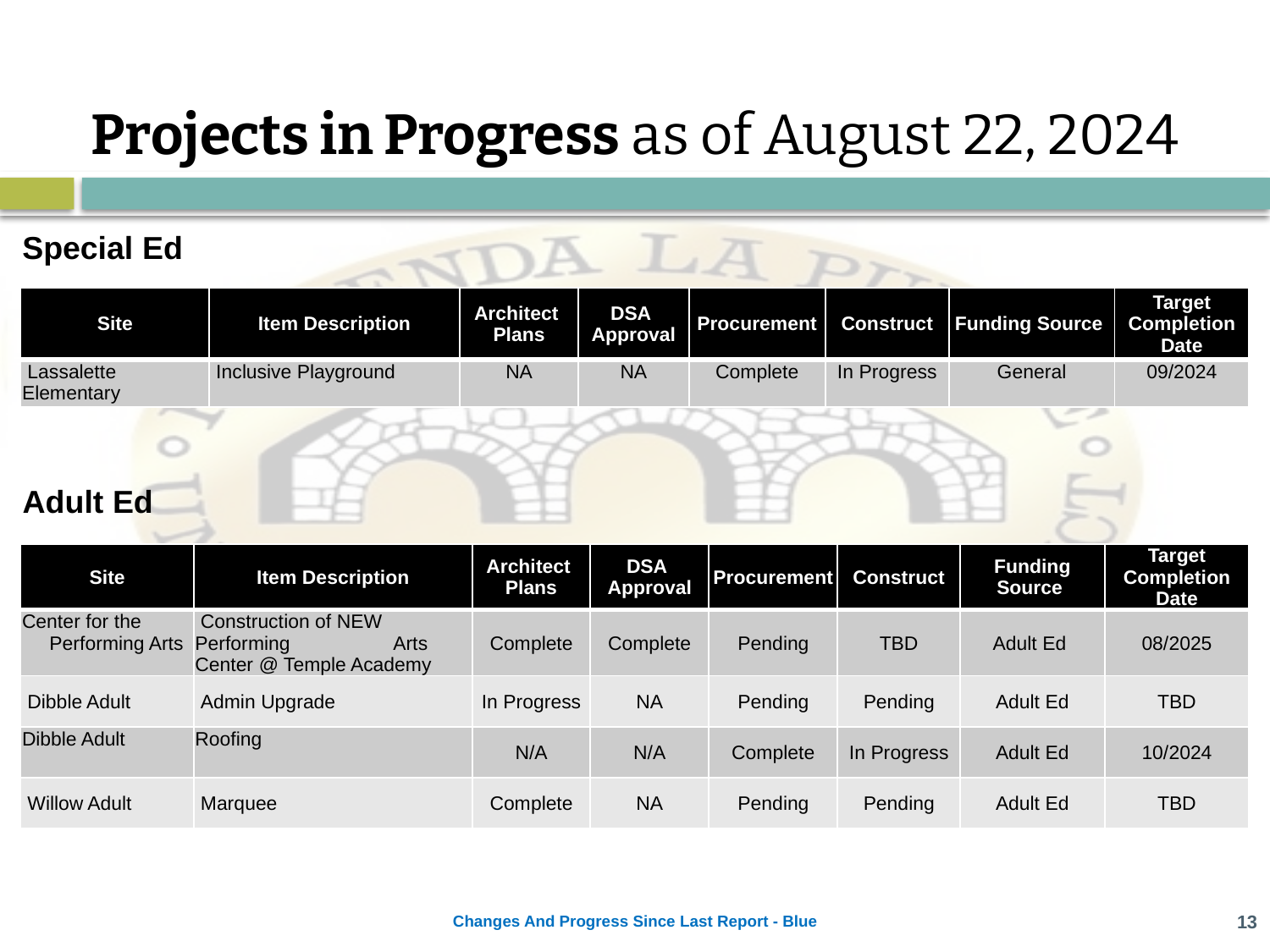

# Projects in Progress as of August 22, 2024
Special Ed
| Site | Item Description | Architect  Plans | DSA  Approval | Procurement | Construct | Funding Source | Target Completion Date |
| --- | --- | --- | --- | --- | --- | --- | --- |
| Lassalette Elementary | Inclusive Playground | NA | NA | Complete | In Progress | General | 09/2024 |
Adult Ed
| Site | Item Description | Architect  Plans | DSA  Approval | Procurement | Construct | Funding Source | Target Completion Date |
| --- | --- | --- | --- | --- | --- | --- | --- |
| Center for the Performing Arts | Construction of NEW Performing Arts Center @ Temple Academy | Complete | Complete | Pending | TBD | Adult Ed | 08/2025 |
| Dibble Adult | Admin Upgrade | In Progress | NA | Pending | Pending | Adult Ed | TBD |
| Dibble Adult | Roofing | N/A | N/A | Complete | In Progress | Adult Ed | 10/2024 |
| Willow Adult | Marquee | Complete | NA | Pending | Pending | Adult Ed | TBD |
13
Changes And Progress Since Last Report - Blue